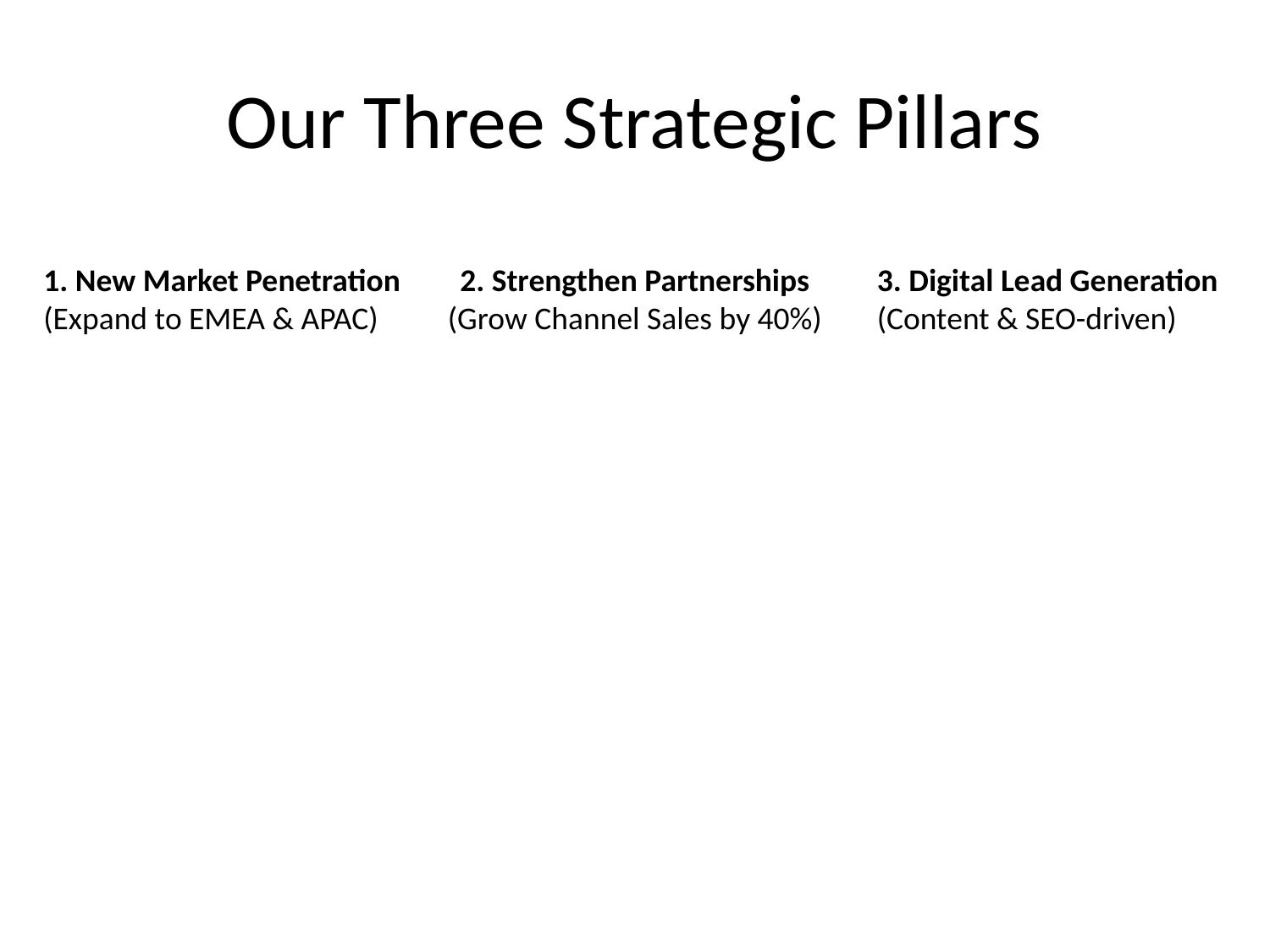

# Our Three Strategic Pillars
1. New Market Penetration
(Expand to EMEA & APAC)
2. Strengthen Partnerships
(Grow Channel Sales by 40%)
3. Digital Lead Generation
(Content & SEO-driven)